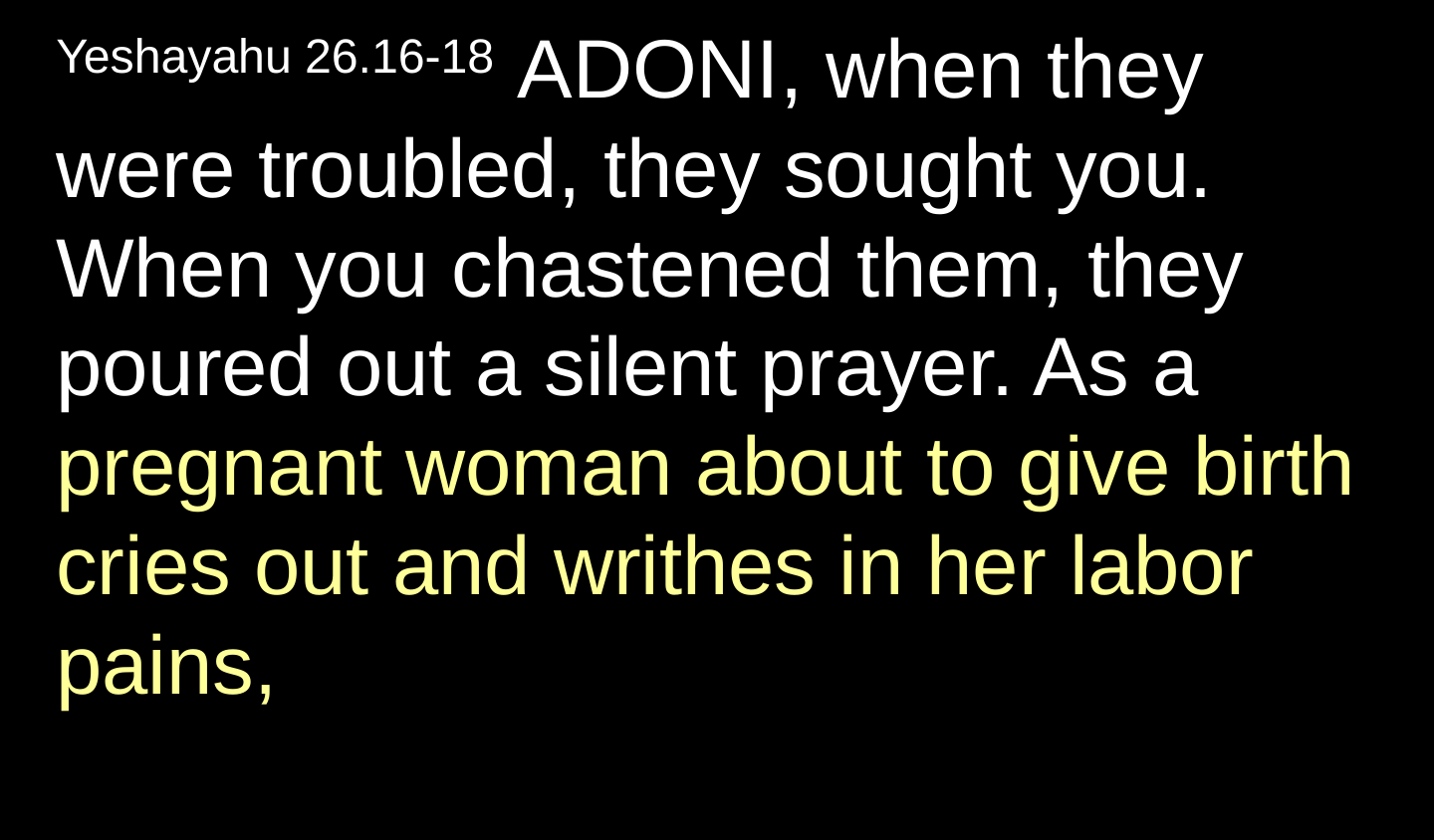

Yeshayahu 26.16-18 Adoni, when they were troubled, they sought you. When you chastened them, they poured out a silent prayer. As a pregnant woman about to give birth cries out and writhes in her labor pains,